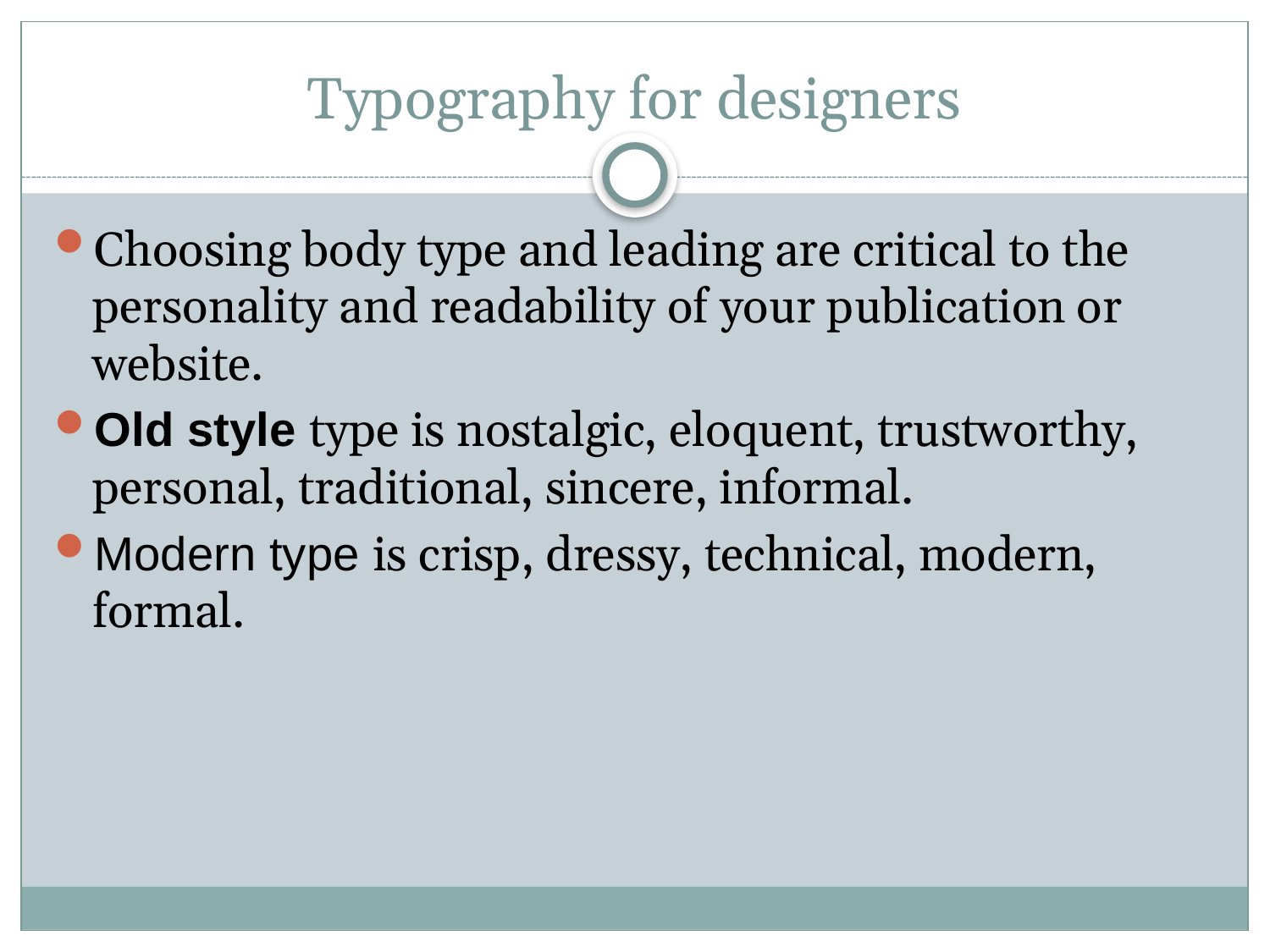

# Typography for designers
Choosing body type and leading are critical to the personality and readability of your publication or website.
Old style type is nostalgic, eloquent, trustworthy, personal, traditional, sincere, informal.
Modern type is crisp, dressy, technical, modern, formal.